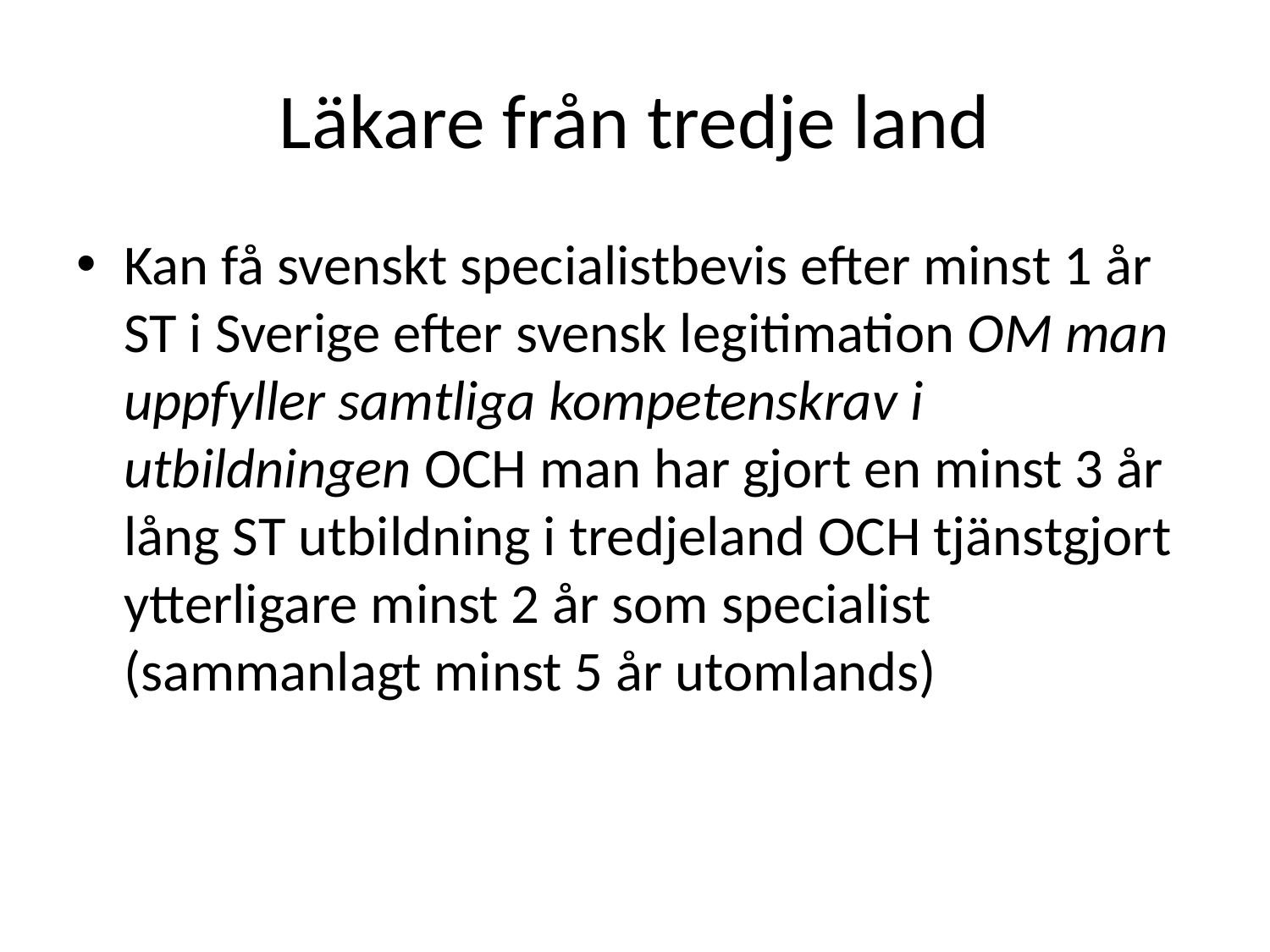

# Läkare från tredje land
Kan få svenskt specialistbevis efter minst 1 år ST i Sverige efter svensk legitimation OM man uppfyller samtliga kompetenskrav i utbildningen OCH man har gjort en minst 3 år lång ST utbildning i tredjeland OCH tjänstgjort ytterligare minst 2 år som specialist (sammanlagt minst 5 år utomlands)